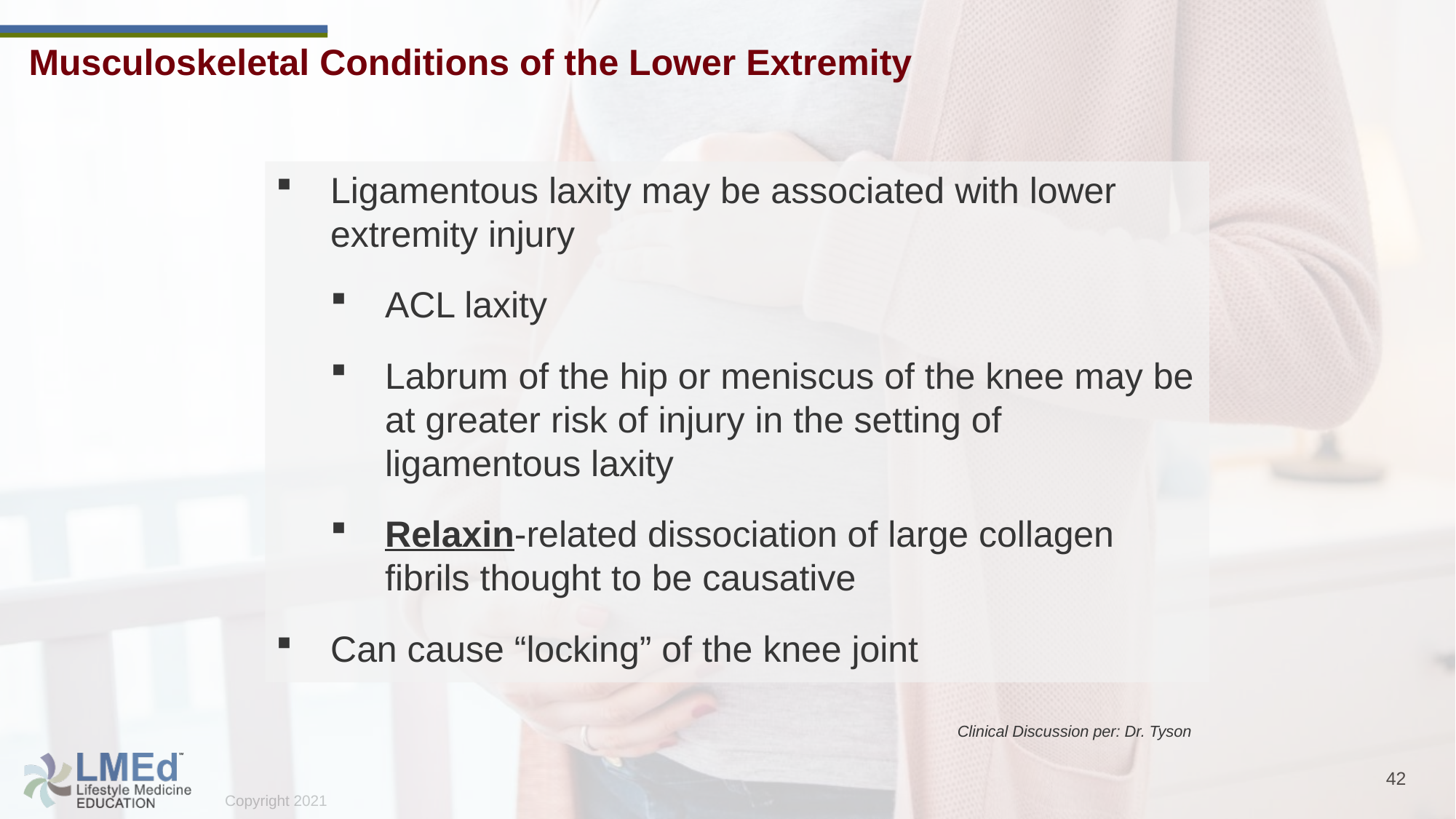

Musculoskeletal Conditions of the Lower Extremity
Ligamentous laxity may be associated with lower extremity injury
ACL laxity
Labrum of the hip or meniscus of the knee may be at greater risk of injury in the setting of ligamentous laxity
Relaxin-related dissociation of large collagen fibrils thought to be causative
Can cause “locking” of the knee joint

Clinical Discussion per: Dr. Tyson
42